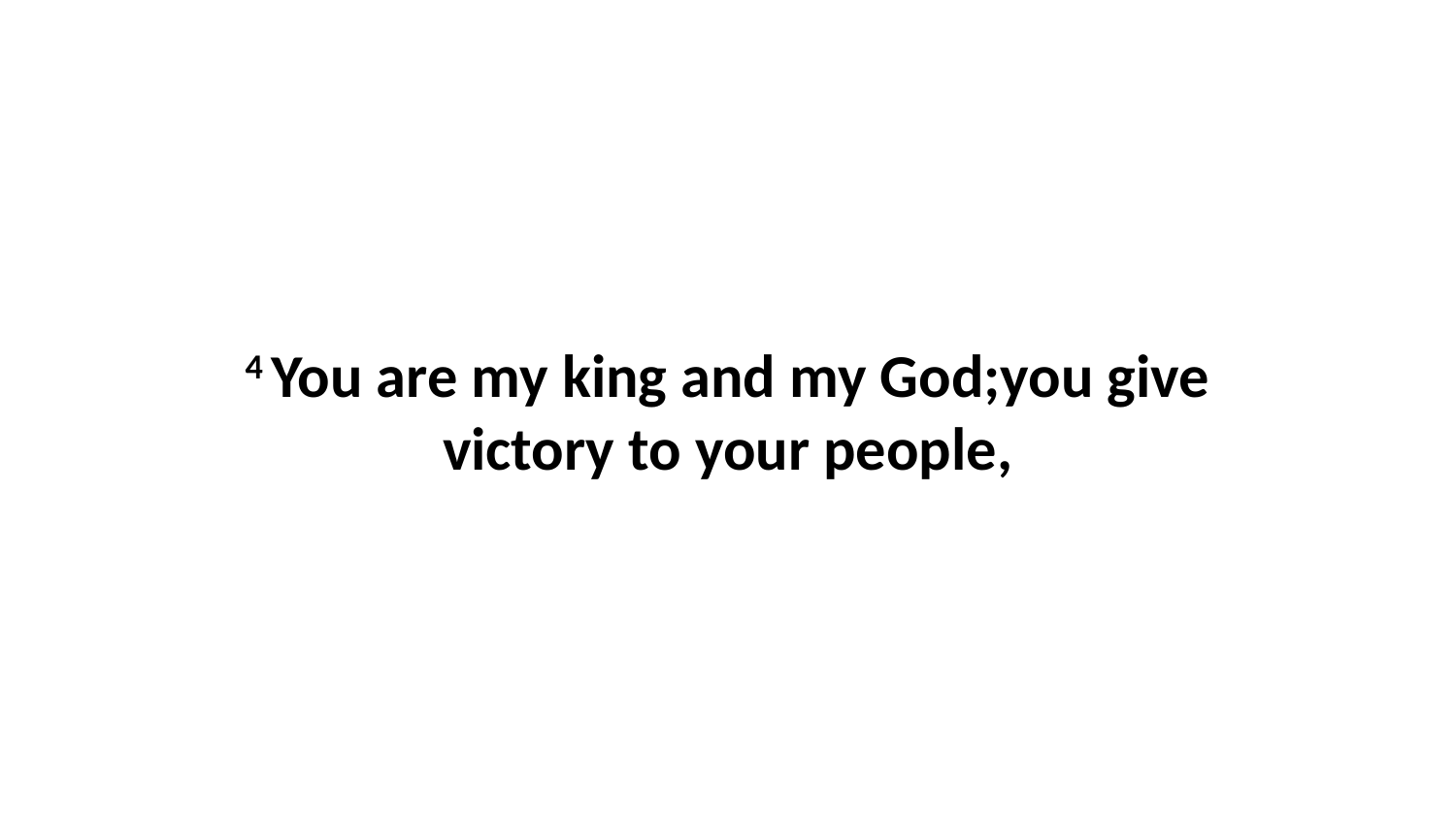

4 You are my king and my God;you give victory to your people,